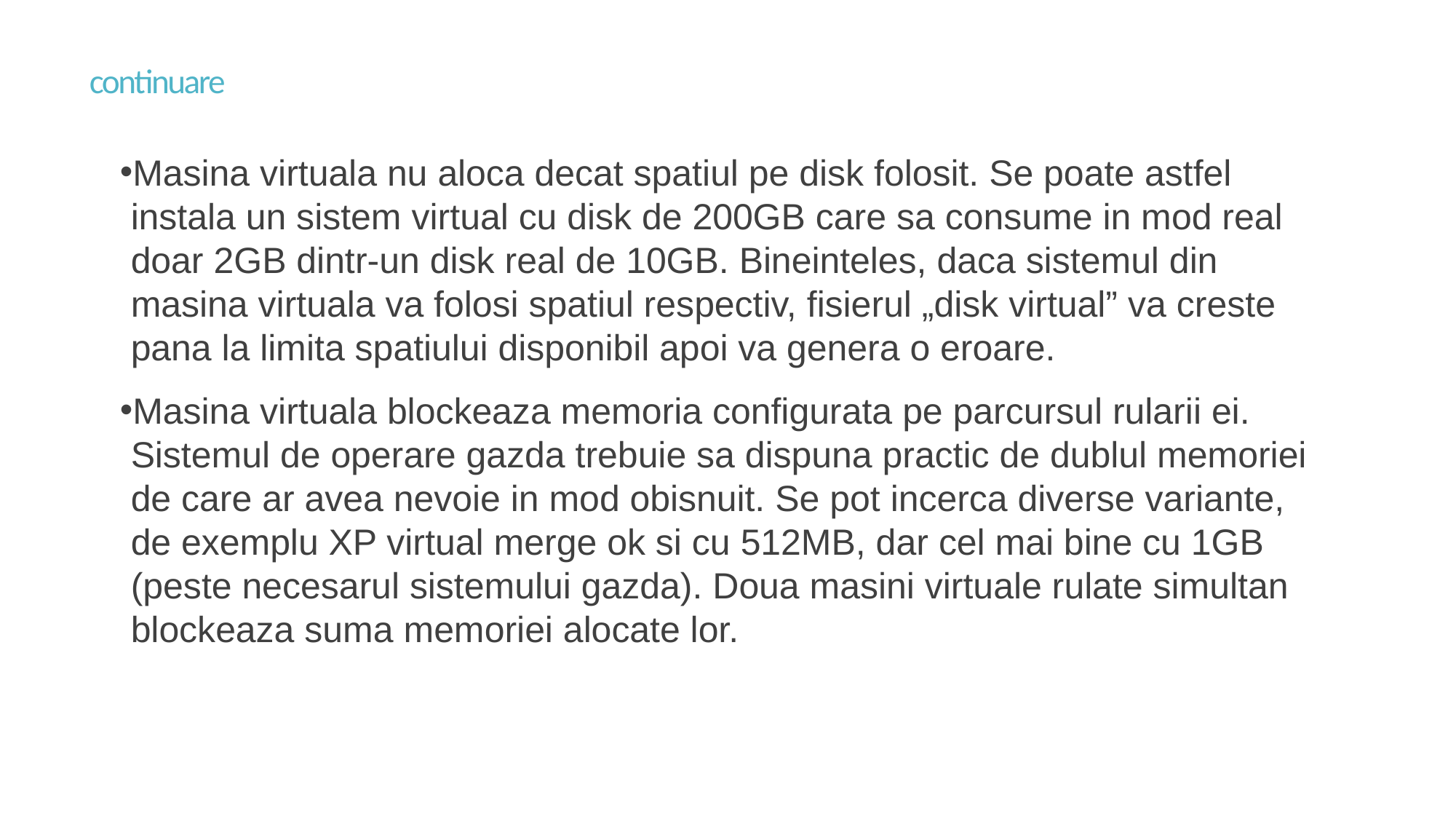

# continuare
Masina virtuala nu aloca decat spatiul pe disk folosit. Se poate astfel instala un sistem virtual cu disk de 200GB care sa consume in mod real doar 2GB dintr-un disk real de 10GB. Bineinteles, daca sistemul din masina virtuala va folosi spatiul respectiv, fisierul „disk virtual” va creste pana la limita spatiului disponibil apoi va genera o eroare.
Masina virtuala blockeaza memoria configurata pe parcursul rularii ei. Sistemul de operare gazda trebuie sa dispuna practic de dublul memoriei de care ar avea nevoie in mod obisnuit. Se pot incerca diverse variante, de exemplu XP virtual merge ok si cu 512MB, dar cel mai bine cu 1GB (peste necesarul sistemului gazda). Doua masini virtuale rulate simultan blockeaza suma memoriei alocate lor.